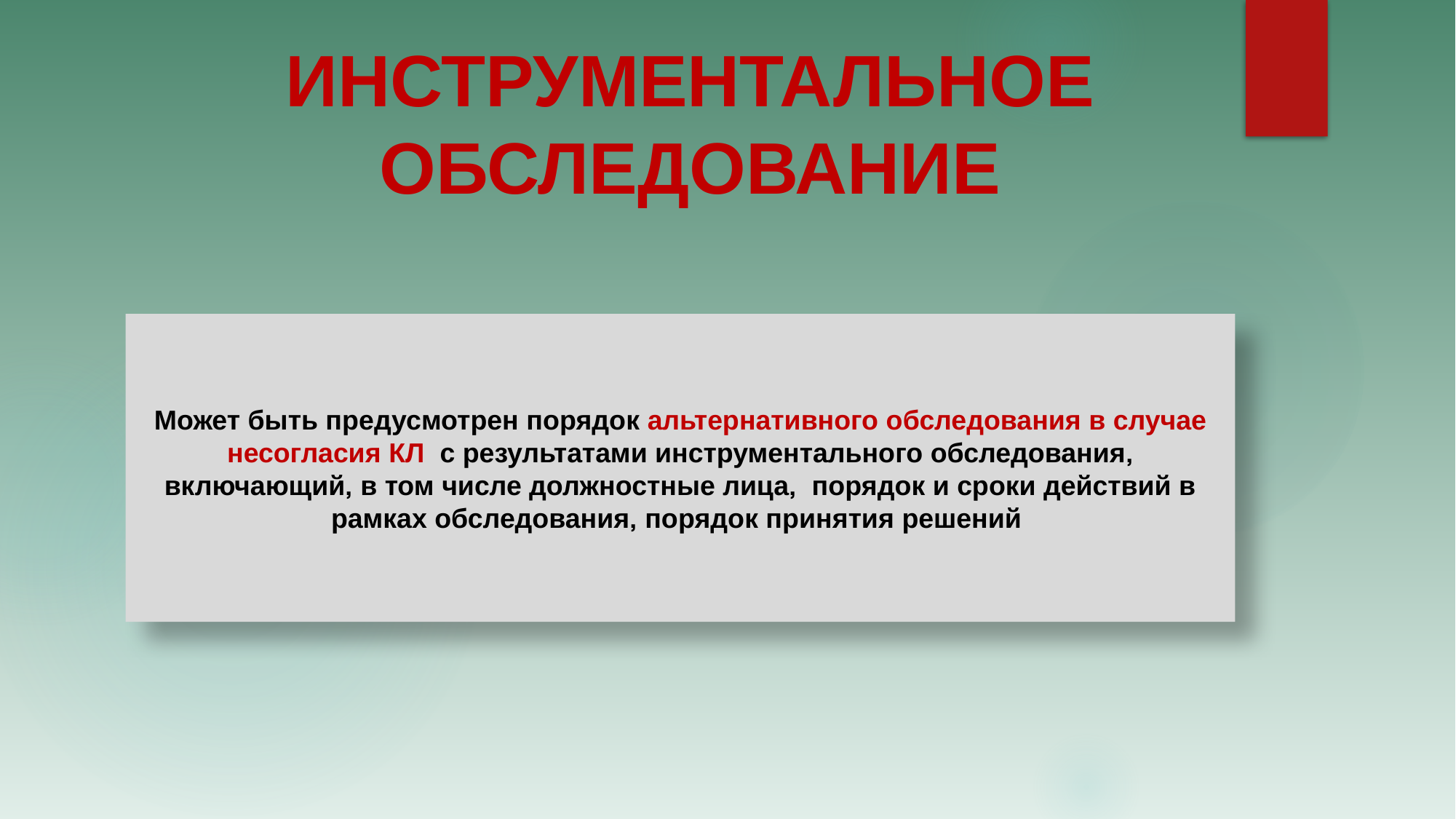

# ИНСТРУМЕНТАЛЬНОЕ ОБСЛЕДОВАНИЕ
Может быть предусмотрен порядок альтернативного обследования в случае несогласия КЛ  с результатами инструментального обследования, включающий, в том числе должностные лица,  порядок и сроки действий в рамках обследования, порядок принятия решений